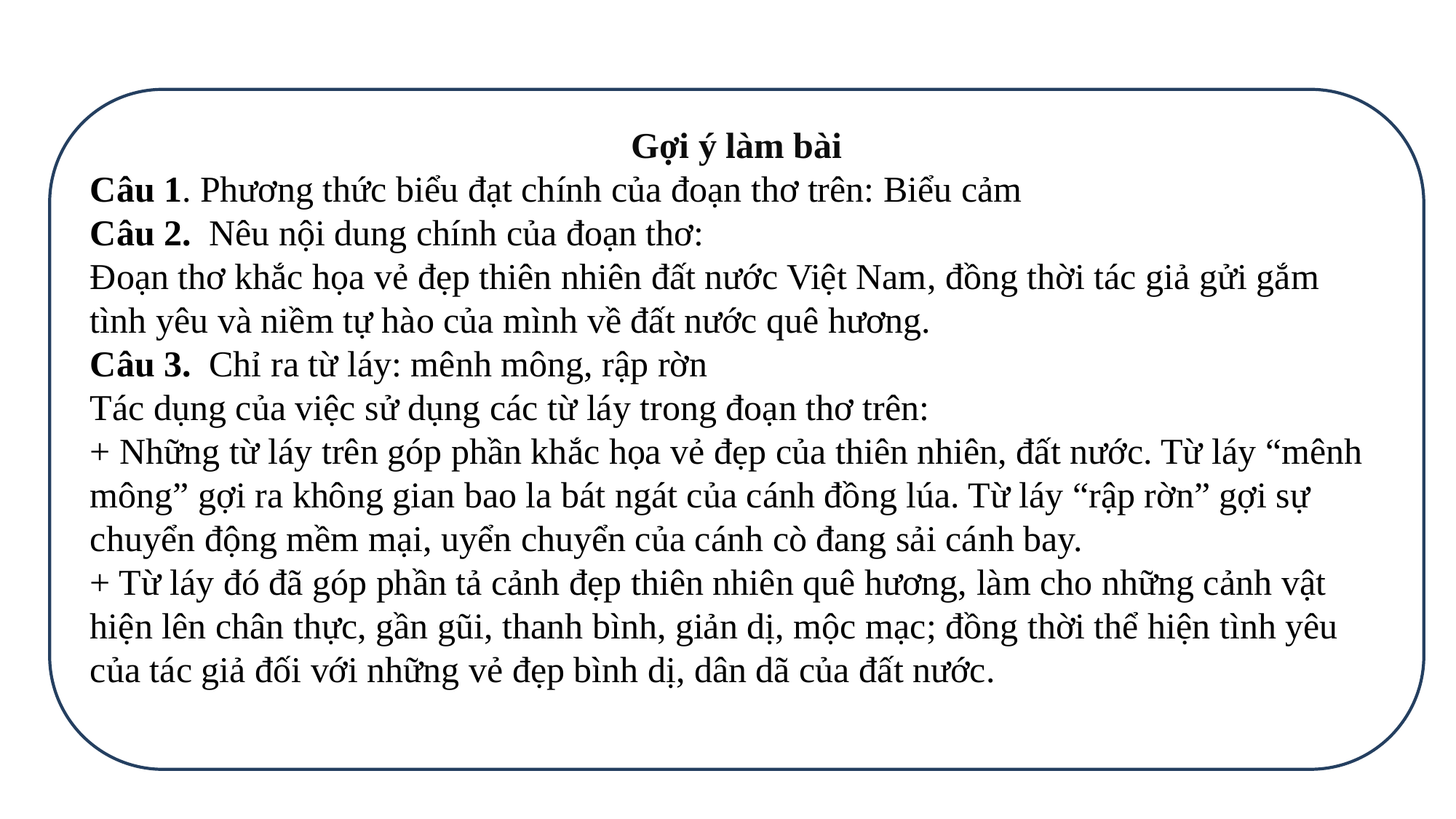

Gợi ý làm bài
Câu 1. Phương thức biểu đạt chính của đoạn thơ trên: Biểu cảm
Câu 2.  Nêu nội dung chính của đoạn thơ:
Đoạn thơ khắc họa vẻ đẹp thiên nhiên đất nước Việt Nam, đồng thời tác giả gửi gắm tình yêu và niềm tự hào của mình về đất nước quê hương.
Câu 3.  Chỉ ra từ láy: mênh mông, rập rờn
Tác dụng của việc sử dụng các từ láy trong đoạn thơ trên:
+ Những từ láy trên góp phần khắc họa vẻ đẹp của thiên nhiên, đất nước. Từ láy “mênh mông” gợi ra không gian bao la bát ngát của cánh đồng lúa. Từ láy “rập rờn” gợi sự chuyển động mềm mại, uyển chuyển của cánh cò đang sải cánh bay.
+ Từ láy đó đã góp phần tả cảnh đẹp thiên nhiên quê hương, làm cho những cảnh vật hiện lên chân thực, gần gũi, thanh bình, giản dị, mộc mạc; đồng thời thể hiện tình yêu của tác giả đối với những vẻ đẹp bình dị, dân dã của đất nước.